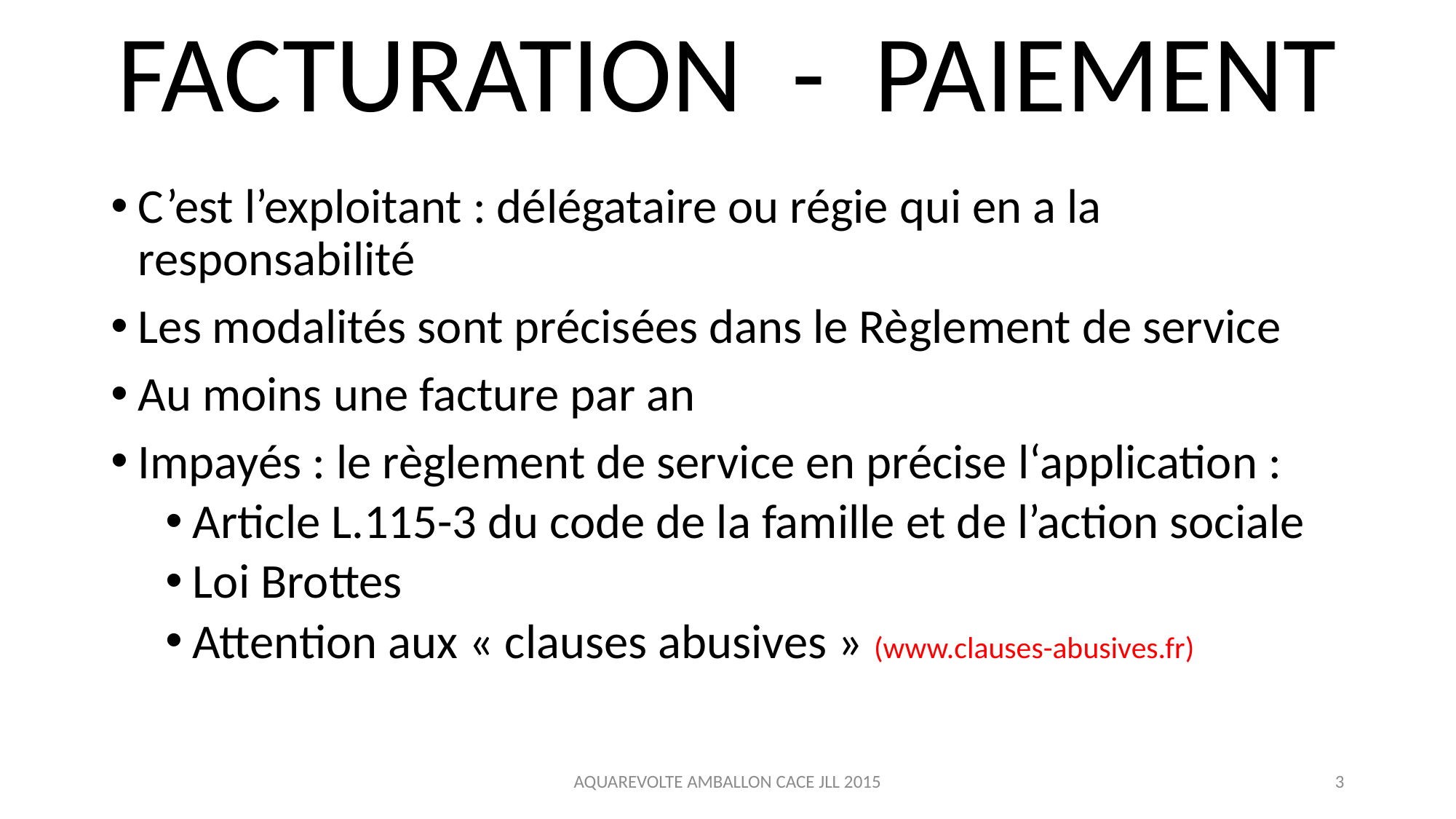

# FACTURATION  -  PAIEMENT
C’est l’exploitant : délégataire ou régie qui en a la responsabilité
Les modalités sont précisées dans le Règlement de service
Au moins une facture par an
Impayés : le règlement de service en précise l‘application :
Article L.115-3 du code de la famille et de l’action sociale
Loi Brottes
Attention aux « clauses abusives » (www.clauses-abusives.fr)
AQUAREVOLTE AMBALLON CACE JLL 2015
3